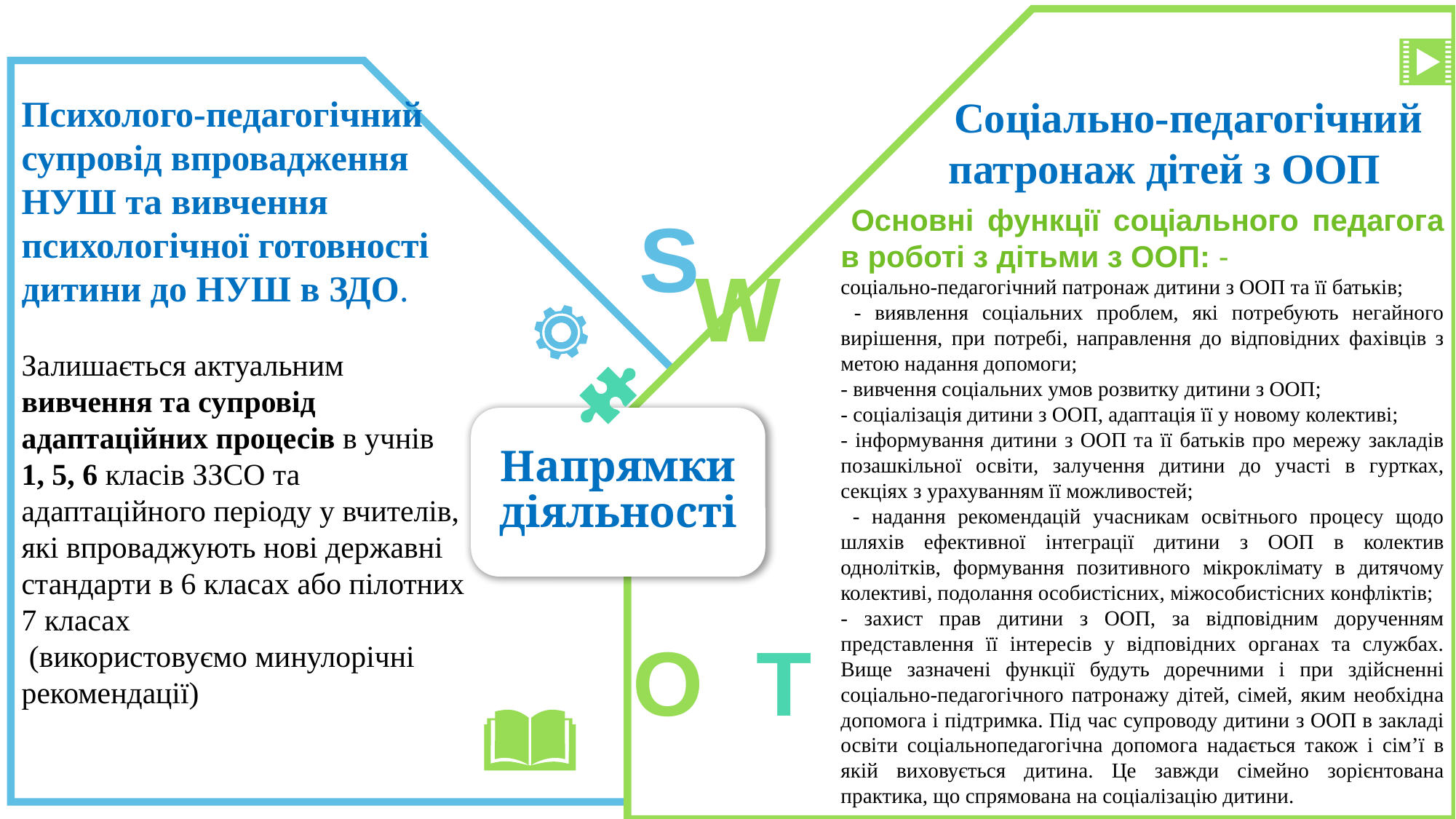

Основні функції соціального педагога в роботі з дітьми з ООП: -
соціально-педагогічний патронаж дитини з ООП та її батьків;
 - виявлення соціальних проблем, які потребують негайного вирішення, при потребі, направлення до відповідних фахівців з метою надання допомоги;
- вивчення соціальних умов розвитку дитини з ООП;
- соціалізація дитини з ООП, адаптація її у новому колективі;
- інформування дитини з ООП та її батьків про мережу закладів позашкільної освіти, залучення дитини до участі в гуртках, секціях з урахуванням її можливостей;
 - надання рекомендацій учасникам освітнього процесу щодо шляхів ефективної інтеграції дитини з ООП в колектив однолітків, формування позитивного мікроклімату в дитячому колективі, подолання особистісних, міжособистісних конфліктів;
- захист прав дитини з ООП, за відповідним дорученням представлення її інтересів у відповідних органах та службах. Вище зазначені функції будуть доречними і при здійсненні соціально-педагогічного патронажу дітей, сімей, яким необхідна допомога і підтримка. Під час супроводу дитини з ООП в закладі освіти соціальнопедагогічна допомога надається також і сім’ї в якій виховується дитина. Це завжди сімейно зорієнтована практика, що спрямована на соціалізацію дитини.

Психолого-педагогічний супровід впровадження НУШ та вивчення психологічної готовності дитини до НУШ в ЗДО.

Залишається актуальним вивчення та супровід адаптаційних процесів в учнів
1, 5, 6 класів ЗЗСО та адаптаційного періоду у вчителів, які впроваджують нові державні стандарти в 6 класах або пілотних 7 класах
 (використовуємо минулорічні рекомендації)
 Соціально-педагогічний
патронаж дітей з ООП

S
W

Напрямки Напрямки діяльності

O
T